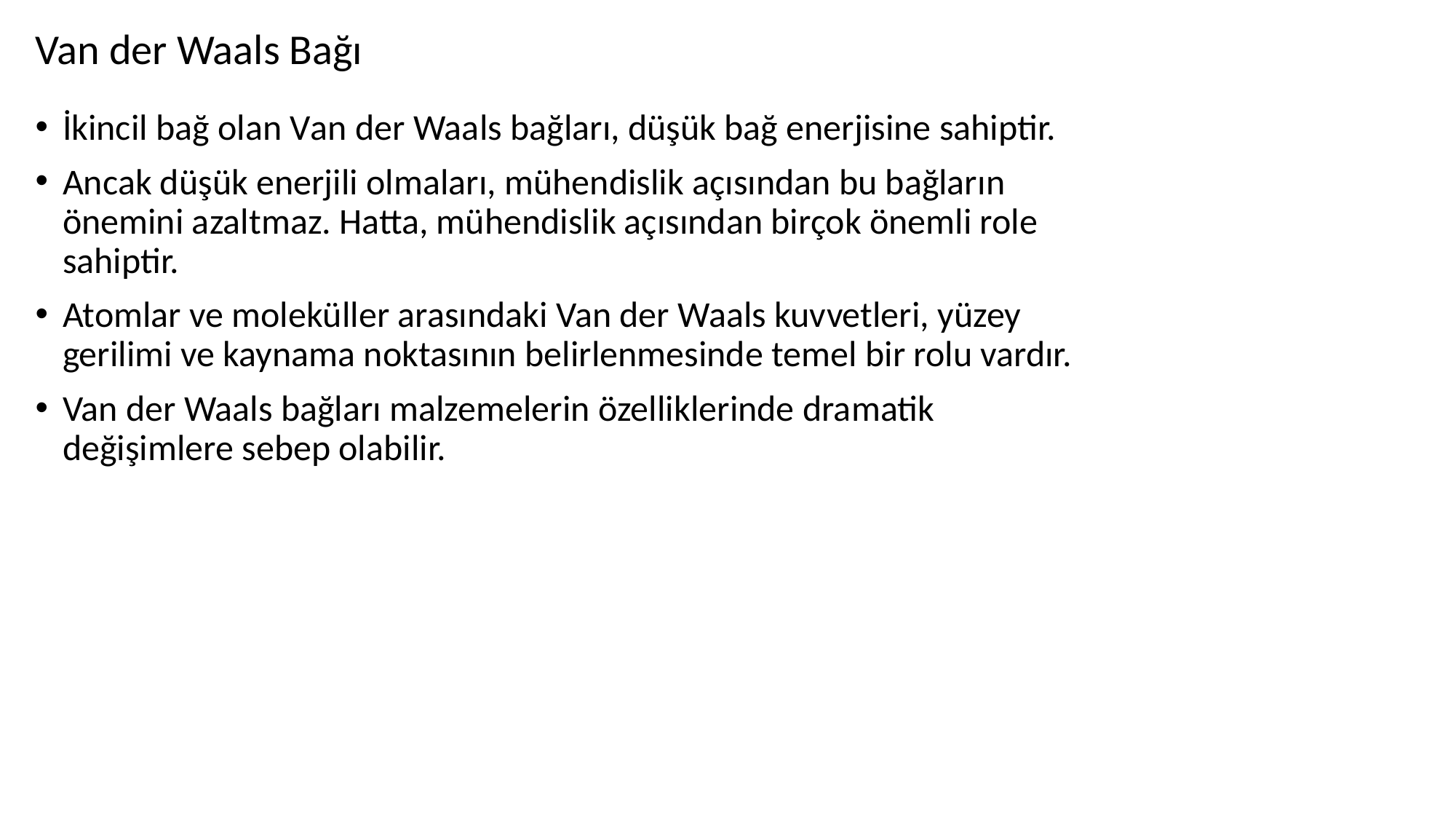

# Van der Waals Bağı
İkincil bağ olan Van der Waals bağları, düşük bağ enerjisine sahiptir.
Ancak düşük enerjili olmaları, mühendislik açısından bu bağların önemini azaltmaz. Hatta, mühendislik açısından birçok önemli role sahiptir.
Atomlar ve moleküller arasındaki Van der Waals kuvvetleri, yüzey gerilimi ve kaynama noktasının belirlenmesinde temel bir rolu vardır.
Van der Waals bağları malzemelerin özelliklerinde dramatik değişimlere sebep olabilir.